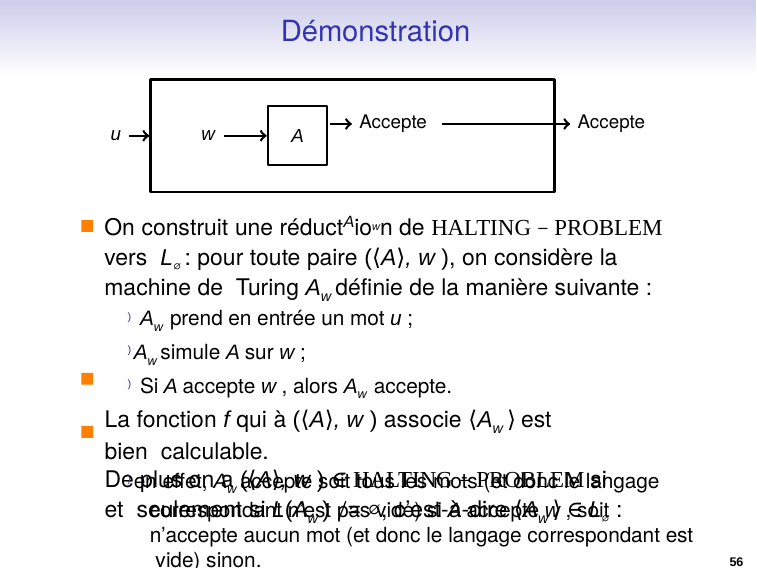

# Démonstration

Accepte
Accepte

u
w
A

On construit une réductAiown de HALTING − PROBLEM vers  L∅ : pour toute paire (⟨A⟩, w ), on considère la machine de  Turing Aw définie de la manière suivante :
)   Aw  prend en entrée un mot u ;
) Aw simule A sur w ;
)   Si A accepte w , alors Aw  accepte.
La fonction f qui à (⟨A⟩, w ) associe ⟨Aw ⟩ est bien  calculable.
De plus on a (⟨A⟩, w ) ∈ HALTING − PROBLEM si et  seulement si L(Aw ) /= ∅, c’est-à-dire ⟨Aw ⟩ ∈ L∅  :

) en effet, Aw accepte soit tous les mots (et donc le langage  correspondant n’est pas vide) si A accepte w , soit  n’accepte aucun mot (et donc le langage correspondant est  vide) sinon.
56